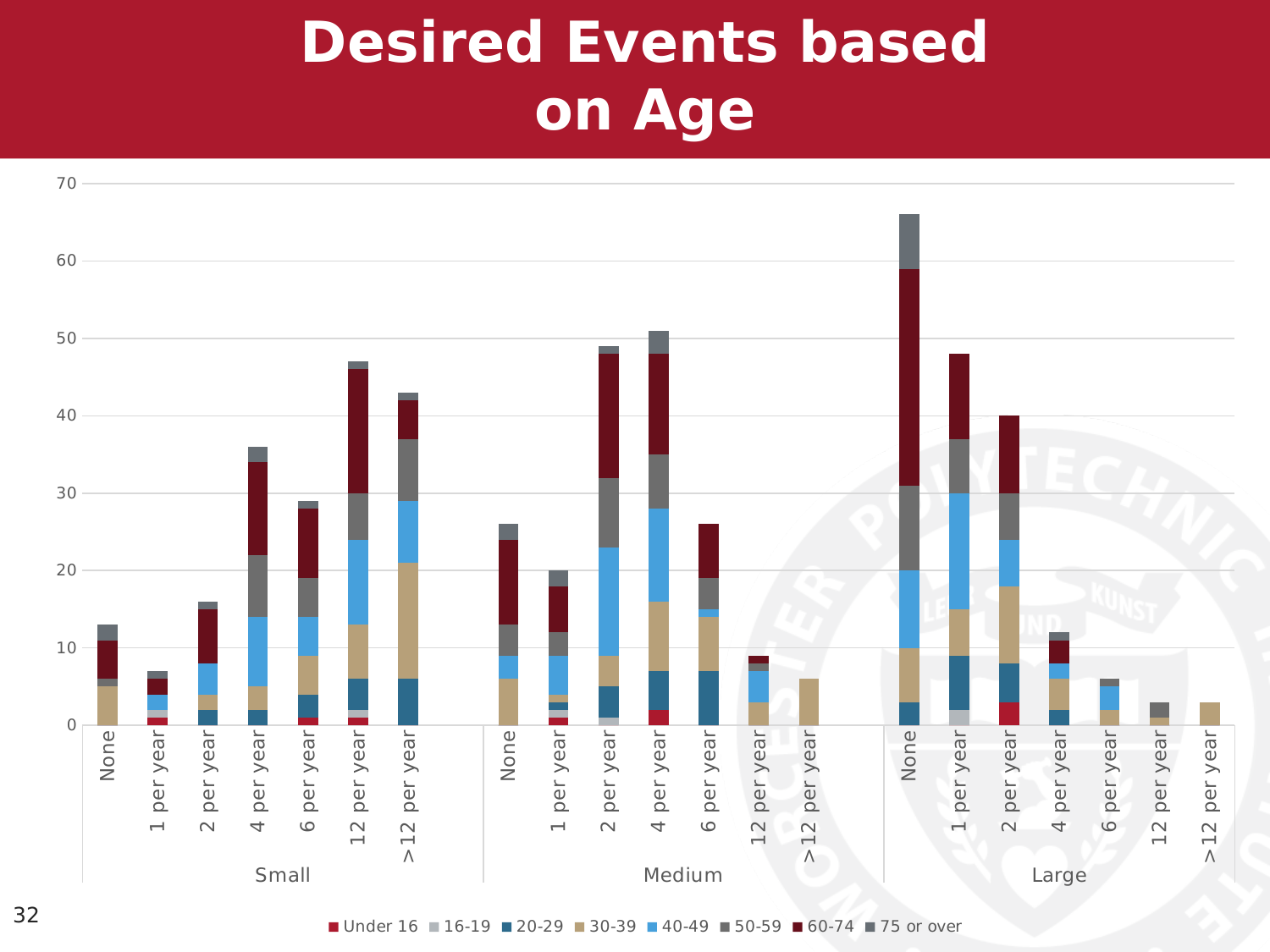

Desired Events based on Age

### Chart

| Category | Under 16 | 16-19 | 20-29 | 30-39 | 40-49 | 50-59 | 60-74 | 75 or over |
|---|---|---|---|---|---|---|---|---|
| None | 0.0 | 0.0 | 0.0 | 5.0 | 0.0 | 1.0 | 5.0 | 2.0 |
| 1 per year | 1.0 | 1.0 | 0.0 | 0.0 | 2.0 | 0.0 | 2.0 | 1.0 |
| 2 per year | 0.0 | 0.0 | 2.0 | 2.0 | 4.0 | 0.0 | 7.0 | 1.0 |
| 4 per year | 0.0 | 0.0 | 2.0 | 3.0 | 9.0 | 8.0 | 12.0 | 2.0 |
| 6 per year | 1.0 | 0.0 | 3.0 | 5.0 | 5.0 | 5.0 | 9.0 | 1.0 |
| 12 per year | 1.0 | 1.0 | 4.0 | 7.0 | 11.0 | 6.0 | 16.0 | 1.0 |
| >12 per year | 0.0 | 0.0 | 6.0 | 15.0 | 8.0 | 8.0 | 5.0 | 1.0 |
|  | None | None | None | None | None | None | None | None |
| None | 0.0 | 0.0 | 0.0 | 6.0 | 3.0 | 4.0 | 11.0 | 2.0 |
| 1 per year | 1.0 | 1.0 | 1.0 | 1.0 | 5.0 | 3.0 | 6.0 | 2.0 |
| 2 per year | 0.0 | 1.0 | 4.0 | 4.0 | 14.0 | 9.0 | 16.0 | 1.0 |
| 4 per year | 2.0 | 0.0 | 5.0 | 9.0 | 12.0 | 7.0 | 13.0 | 3.0 |
| 6 per year | 0.0 | 0.0 | 7.0 | 7.0 | 1.0 | 4.0 | 7.0 | 0.0 |
| 12 per year | 0.0 | 0.0 | 0.0 | 3.0 | 4.0 | 1.0 | 1.0 | 0.0 |
| >12 per year | 0.0 | 0.0 | 0.0 | 6.0 | 0.0 | 0.0 | 0.0 | 0.0 |
|  | None | None | None | None | None | None | None | None |
| None | 0.0 | 0.0 | 3.0 | 7.0 | 10.0 | 11.0 | 28.0 | 7.0 |
| 1 per year | 0.0 | 2.0 | 7.0 | 6.0 | 15.0 | 7.0 | 11.0 | 0.0 |
| 2 per year | 3.0 | 0.0 | 5.0 | 10.0 | 6.0 | 6.0 | 10.0 | 0.0 |
| 4 per year | 0.0 | 0.0 | 2.0 | 4.0 | 2.0 | 0.0 | 3.0 | 1.0 |
| 6 per year | 0.0 | 0.0 | 0.0 | 2.0 | 3.0 | 1.0 | 0.0 | 0.0 |
| 12 per year | 0.0 | 0.0 | 0.0 | 1.0 | 0.0 | 2.0 | 0.0 | 0.0 |
| >12 per year | 0.0 | 0.0 | 0.0 | 3.0 | 0.0 | 0.0 | 0.0 | 0.0 |
32